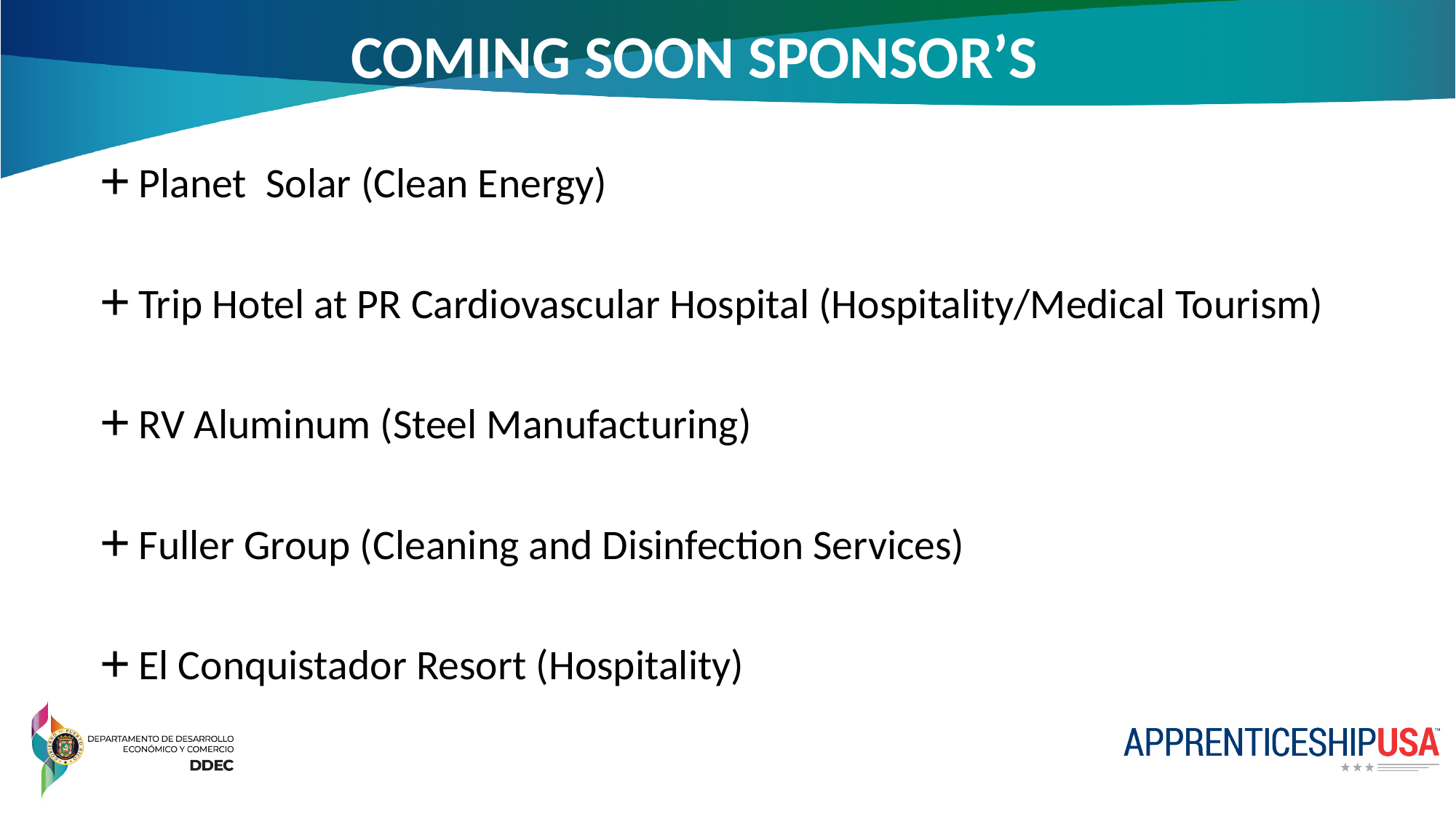

# COMING SOON SPONSOR’S
 Planet  Solar (Clean Energy)

 Trip Hotel at PR Cardiovascular Hospital (Hospitality/Medical Tourism)

 RV Aluminum (Steel Manufacturing)

 Fuller Group (Cleaning and Disinfection Services)

 El Conquistador Resort (Hospitality)